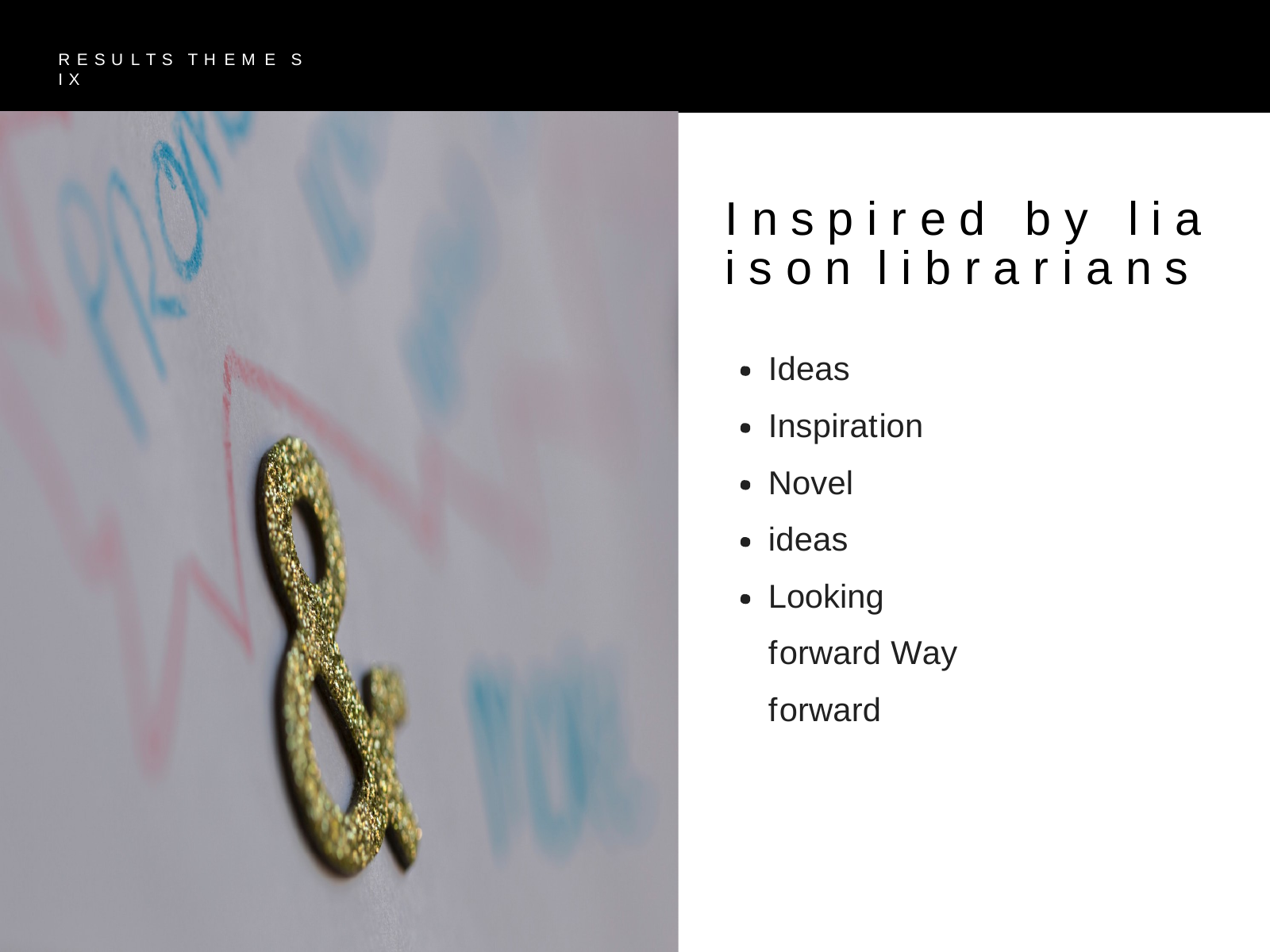

R E S U L T S   T H E M E   S I X

"...a person who passes on ideas. The liaison librarian is someone I could say to "this is what I have in mind."
Study participant
I n s p i r e d   b y   l i a i s o n  l i b r a r i a n s
Ideas
Inspiration Novel ideas
Looking forward Way forward